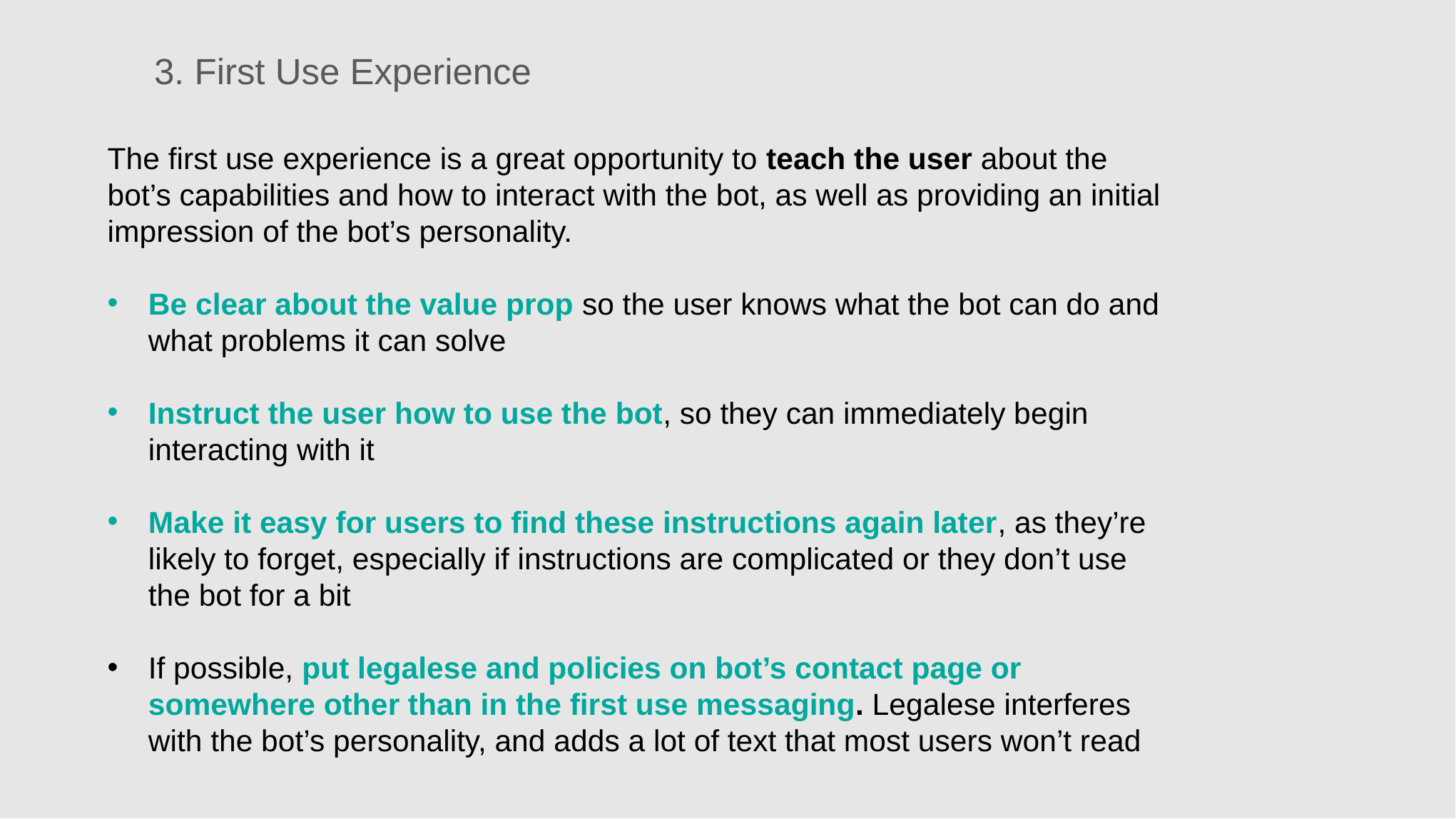

3. First Use Experience
The first use experience is a great opportunity to teach the user about the bot’s capabilities and how to interact with the bot, as well as providing an initial impression of the bot’s personality.

Be clear about the value prop so the user knows what the bot can do and what problems it can solve

Instruct the user how to use the bot, so they can immediately begin interacting with it

Make it easy for users to find these instructions again later, as they’re likely to forget, especially if instructions are complicated or they don’t use the bot for a bit

If possible, put legalese and policies on bot’s contact page or somewhere other than in the first use messaging. Legalese interferes with the bot’s personality, and adds a lot of text that most users won’t read